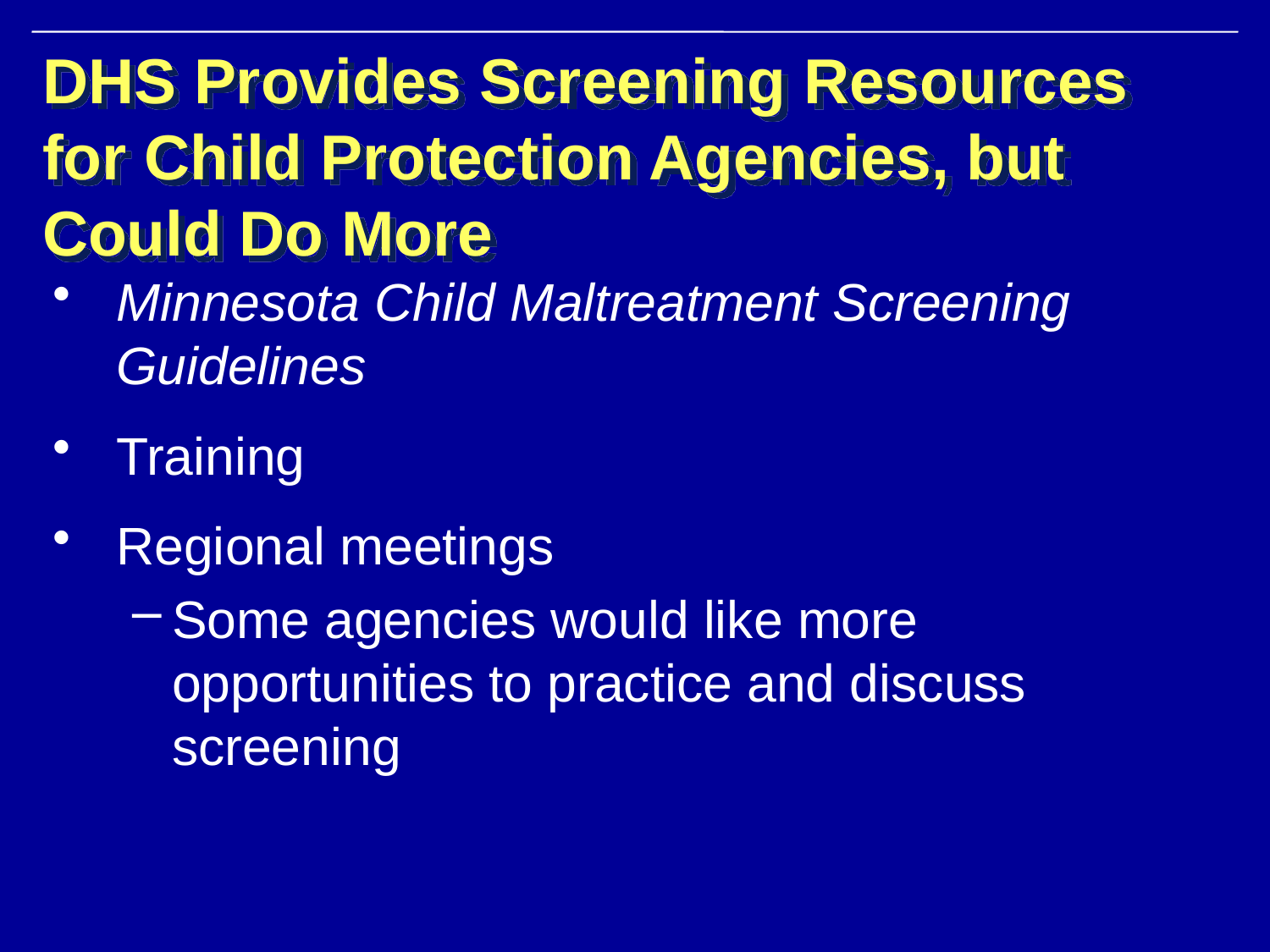

# DHS Provides Screening Resources  for Child Protection Agencies, but Could Do More
Minnesota Child Maltreatment Screening Guidelines
Training
Regional meetings
Some agencies would like more opportunities to practice and discuss screening